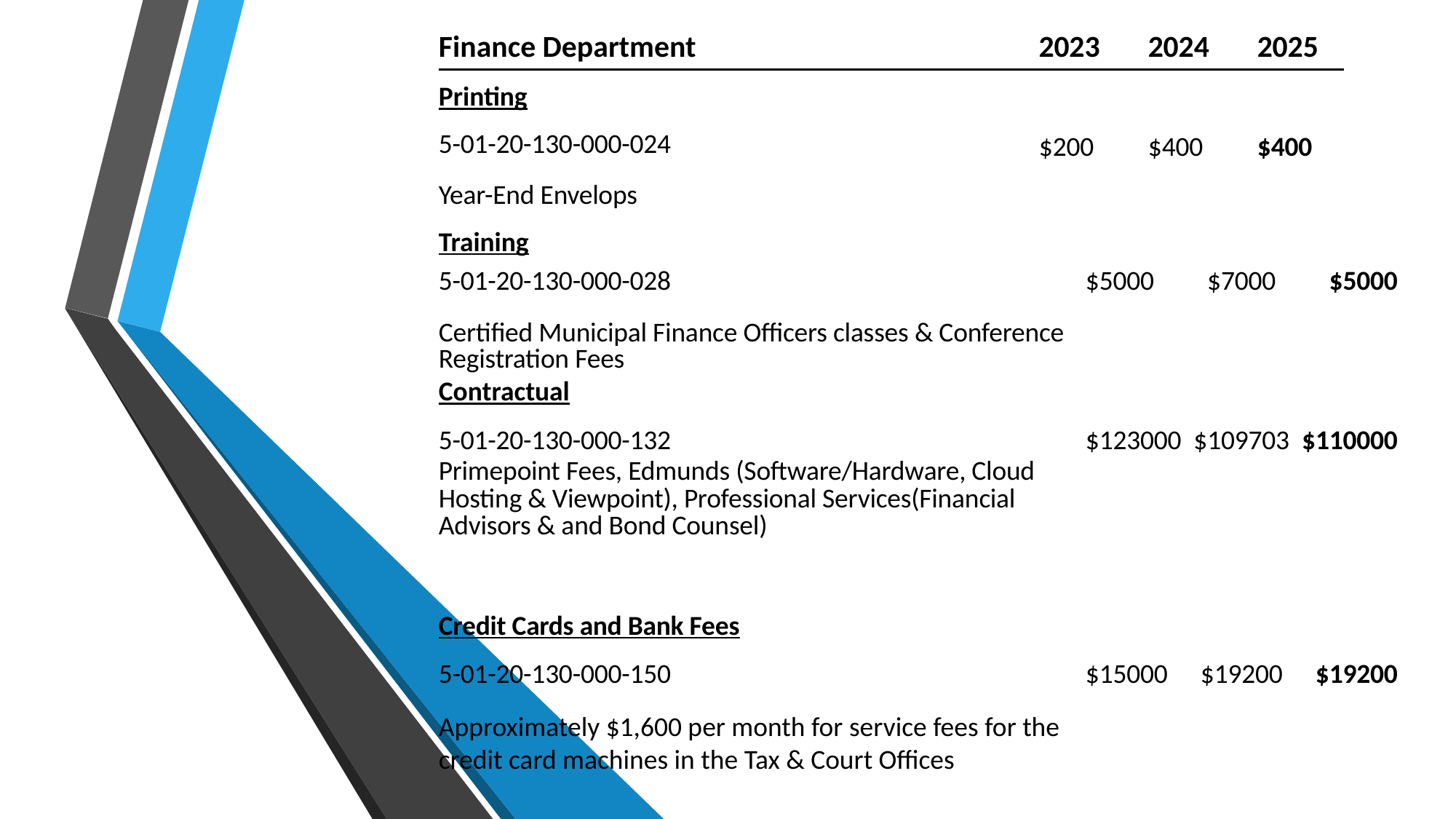

| Finance Department | 2023 | 2024 | 2025 |
| --- | --- | --- | --- |
| Printing 5-01-20-130-000-024 | $200 | $400 | $400 |
# Year-End Envelops
Training
| 5-01-20-130-000-028 Certified Municipal Finance Officers classes & Conference Registration Fees | $5000 | $7000 | $5000 |
| --- | --- | --- | --- |
| Contractual |  |  |  |
| 5-01-20-130-000-132 Primepoint Fees, Edmunds (Software/Hardware, Cloud Hosting & Viewpoint), Professional Services(Financial Advisors & and Bond Counsel) | $123000 | $109703 | $110000 |
|  |  |  |  |
| Credit Cards and Bank Fees |  |  |  |
| 5-01-20-130-000-150 | $15000 | $19200 | $19200 |
| Approximately $1,600 per month for service fees for the credit card machines in the Tax & Court Offices |  |  |  |